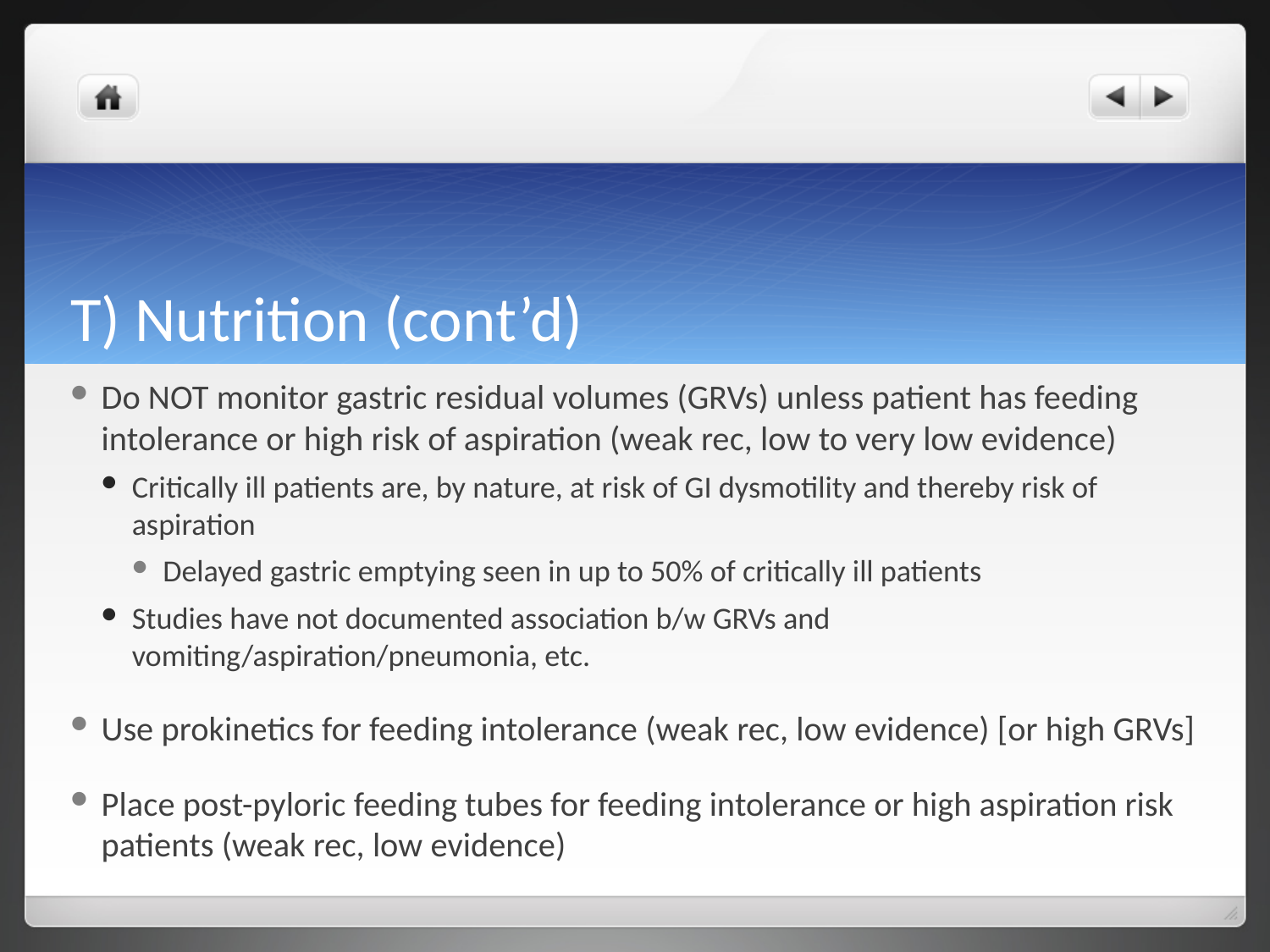

# T) Nutrition (cont’d)
Do NOT monitor gastric residual volumes (GRVs) unless patient has feeding intolerance or high risk of aspiration (weak rec, low to very low evidence)
Critically ill patients are, by nature, at risk of GI dysmotility and thereby risk of aspiration
Delayed gastric emptying seen in up to 50% of critically ill patients
Studies have not documented association b/w GRVs and vomiting/aspiration/pneumonia, etc.
Use prokinetics for feeding intolerance (weak rec, low evidence) [or high GRVs]
Place post-pyloric feeding tubes for feeding intolerance or high aspiration risk patients (weak rec, low evidence)